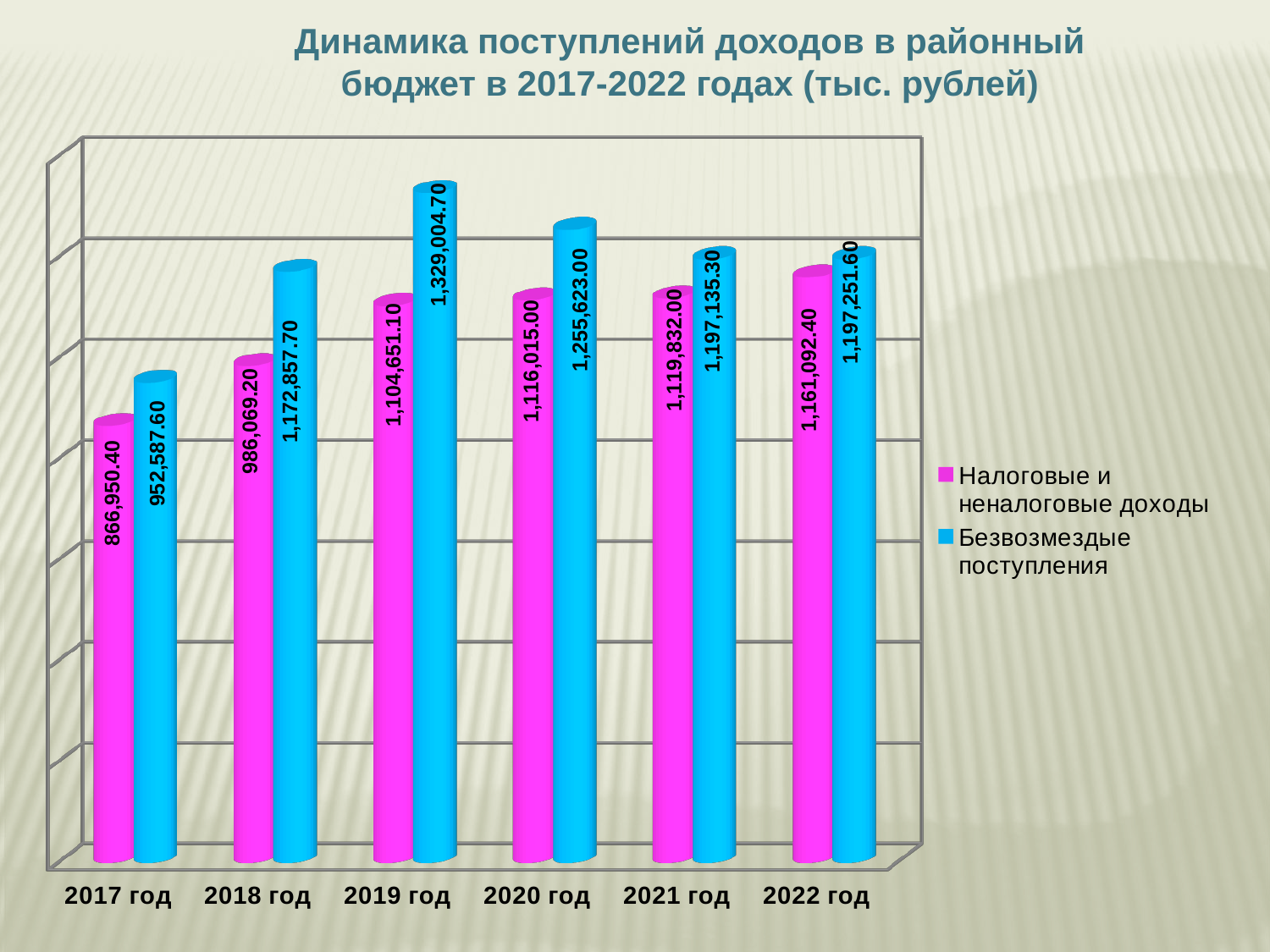

Динамика поступлений доходов в районный бюджет в 2017-2022 годах (тыс. рублей)

[unsupported chart]